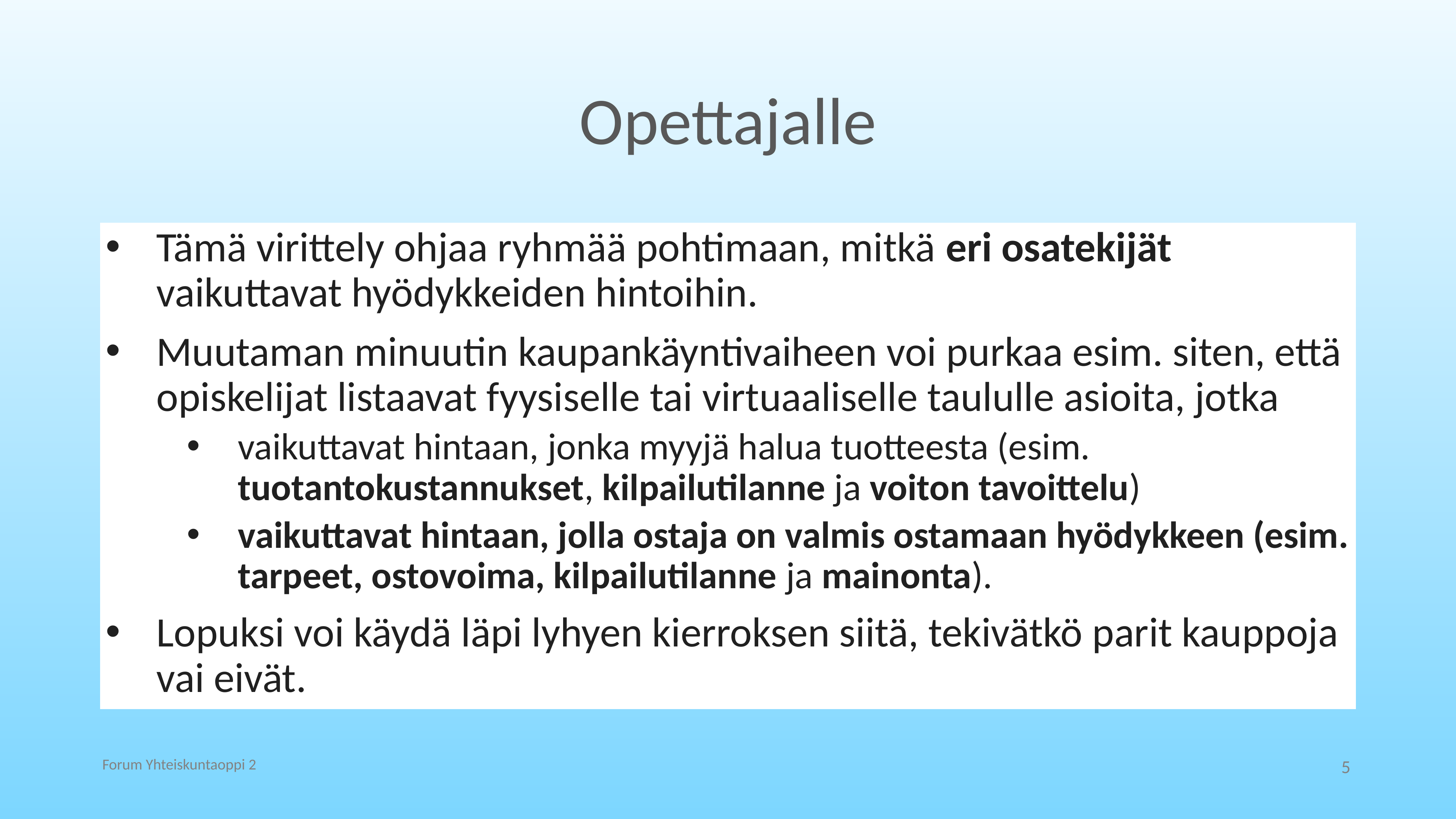

# Opettajalle
Tämä virittely ohjaa ryhmää pohtimaan, mitkä eri osatekijät vaikuttavat hyödykkeiden hintoihin.
Muutaman minuutin kaupankäyntivaiheen voi purkaa esim. siten, että opiskelijat listaavat fyysiselle tai virtuaaliselle taululle asioita, jotka
vaikuttavat hintaan, jonka myyjä halua tuotteesta (esim. tuotantokustannukset, kilpailutilanne ja voiton tavoittelu)
vaikuttavat hintaan, jolla ostaja on valmis ostamaan hyödykkeen (esim. tarpeet, ostovoima, kilpailutilanne ja mainonta).
Lopuksi voi käydä läpi lyhyen kierroksen siitä, tekivätkö parit kauppoja vai eivät.

Forum Yhteiskuntaoppi 2
5